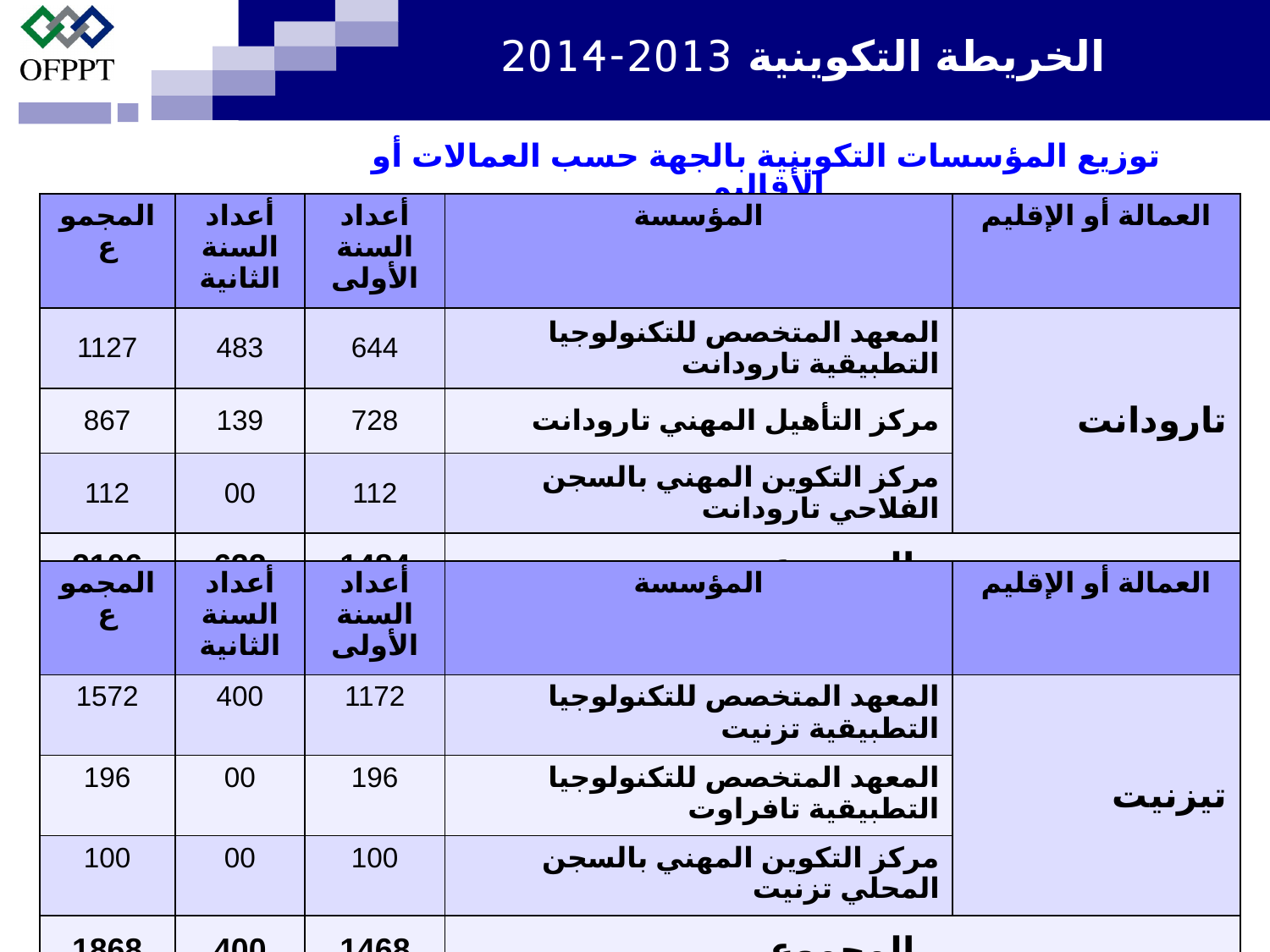

الخريطة التكوينية 2013-2014
توزيع المؤسسات التكوينية بالجهة حسب العمالات أو الأقاليم
| المجموع | أعداد السنة الثانية | أعداد السنة الأولى | المؤسسة | العمالة أو الإقليم |
| --- | --- | --- | --- | --- |
| 1127 | 483 | 644 | المعهد المتخصص للتكنولوجيا التطبيقية تارودانت | تارودانت |
| 867 | 139 | 728 | مركز التأهيل المهني تارودانت |  |
| 112 | 00 | 112 | مركز التكوين المهني بالسجن الفلاحي تارودانت |  |
| 2106 | 622 | 1484 | المجموع |  |
| المجموع | أعداد السنة الثانية | أعداد السنة الأولى | المؤسسة | العمالة أو الإقليم |
| --- | --- | --- | --- | --- |
| 1572 | 400 | 1172 | المعهد المتخصص للتكنولوجيا التطبيقية تزنيت | تيزنيت |
| 196 | 00 | 196 | المعهد المتخصص للتكنولوجيا التطبيقية تافراوت |  |
| 100 | 00 | 100 | مركز التكوين المهني بالسجن المحلي تزنيت |  |
| 1868 | 400 | 1468 | المجموع |  |